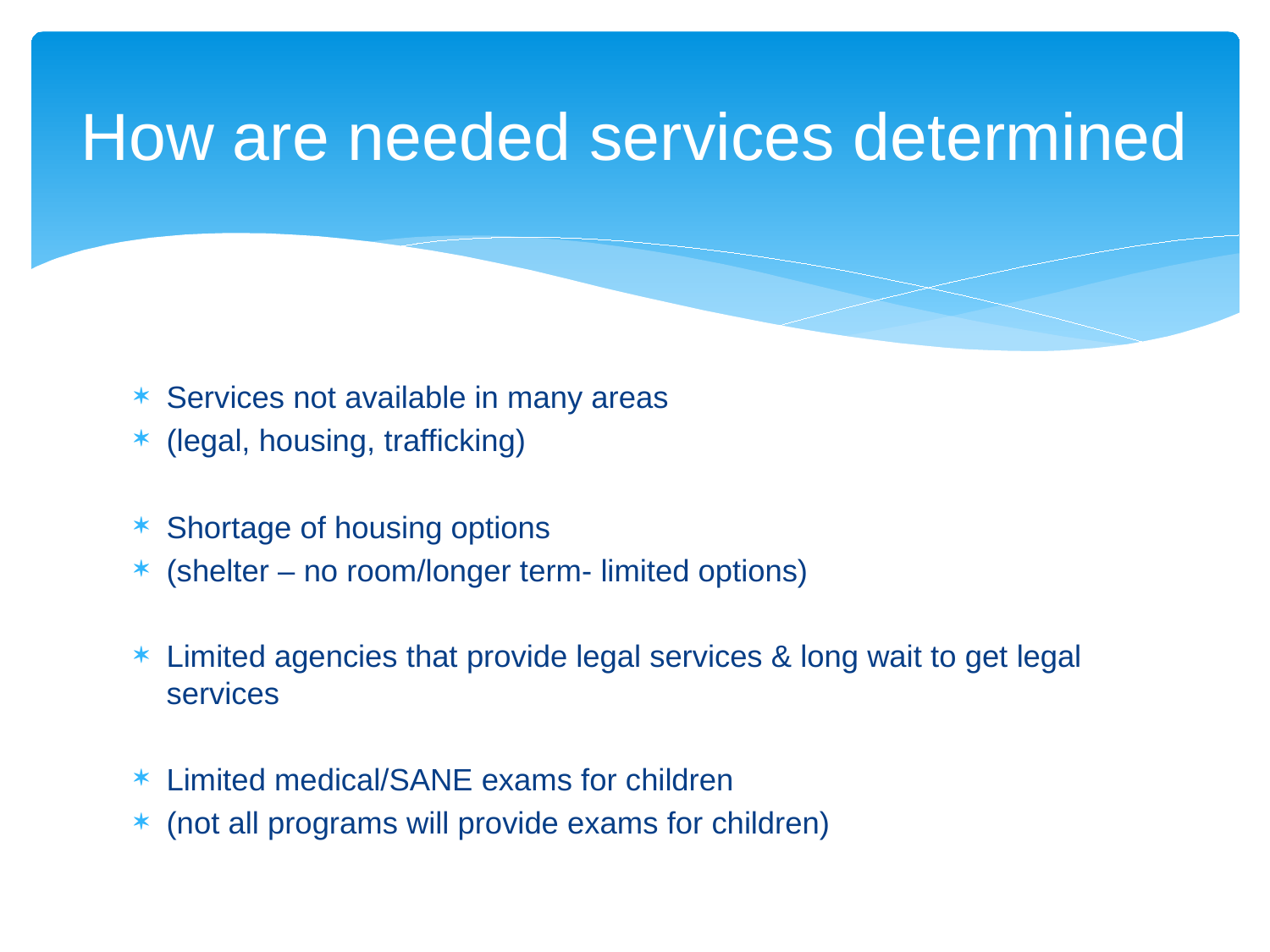

# How are needed services determined
Services not available in many areas
(legal, housing, trafficking)

Shortage of housing options
(shelter – no room/longer term- limited options)

Limited agencies that provide legal services & long wait to get legal services

Limited medical/SANE exams for children
(not all programs will provide exams for children)